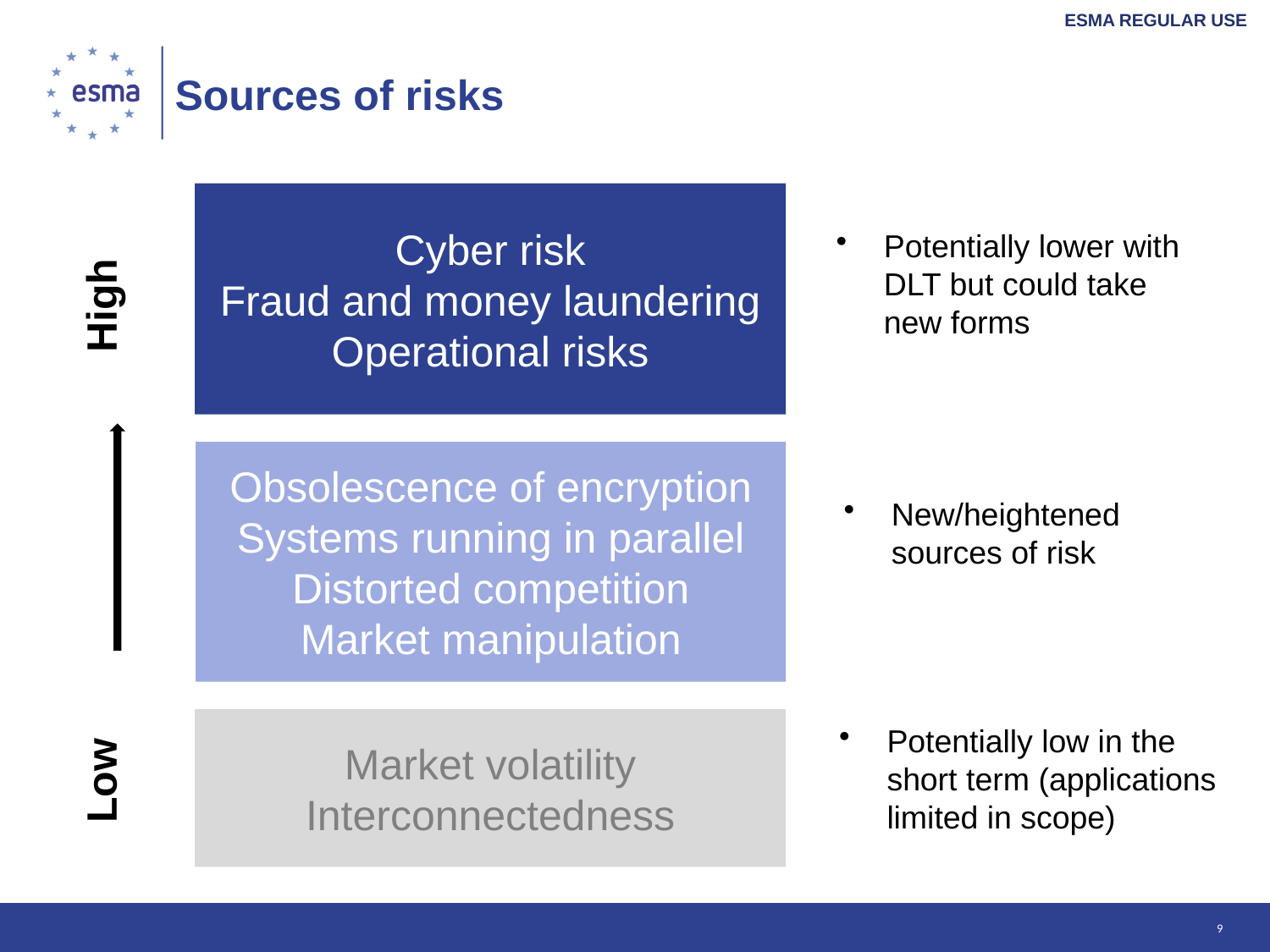

# Sources of risks
Cyber risk
Fraud and money laundering
Operational risks

Potentially lower with DLT but could take new forms
High

Obsolescence of encryption
Systems running in parallel
Distorted competition
Market manipulation
New/heightened sources of risk
Low
Market volatility
Interconnectedness
Potentially low in the short term (applications limited in scope)
9